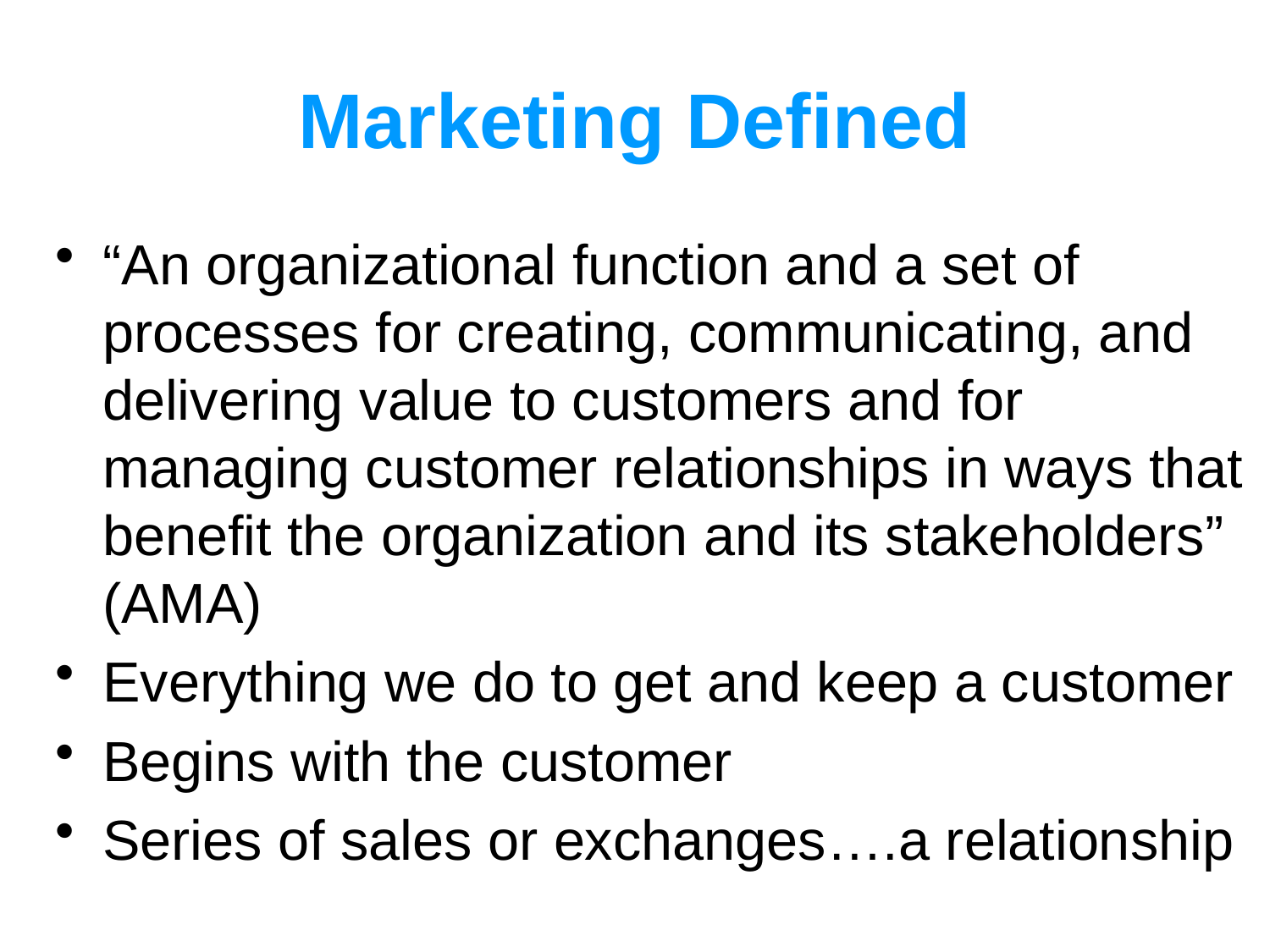

# Marketing Defined
“An organizational function and a set of processes for creating, communicating, and delivering value to customers and for managing customer relationships in ways that benefit the organization and its stakeholders” (AMA)
Everything we do to get and keep a customer
Begins with the customer
Series of sales or exchanges….a relationship